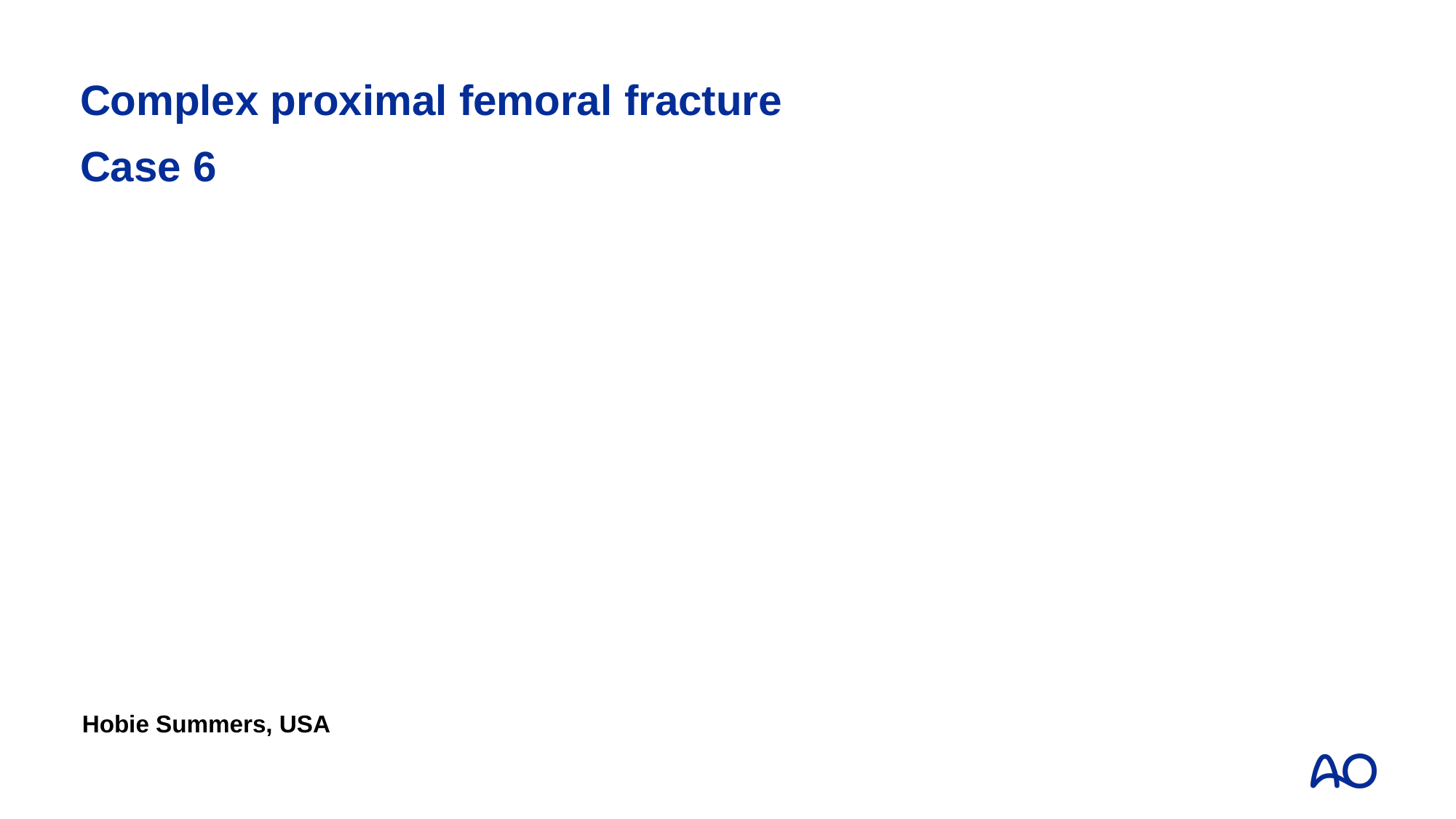

# Complex proximal femoral fracture Case 6
Hobie Summers, USA